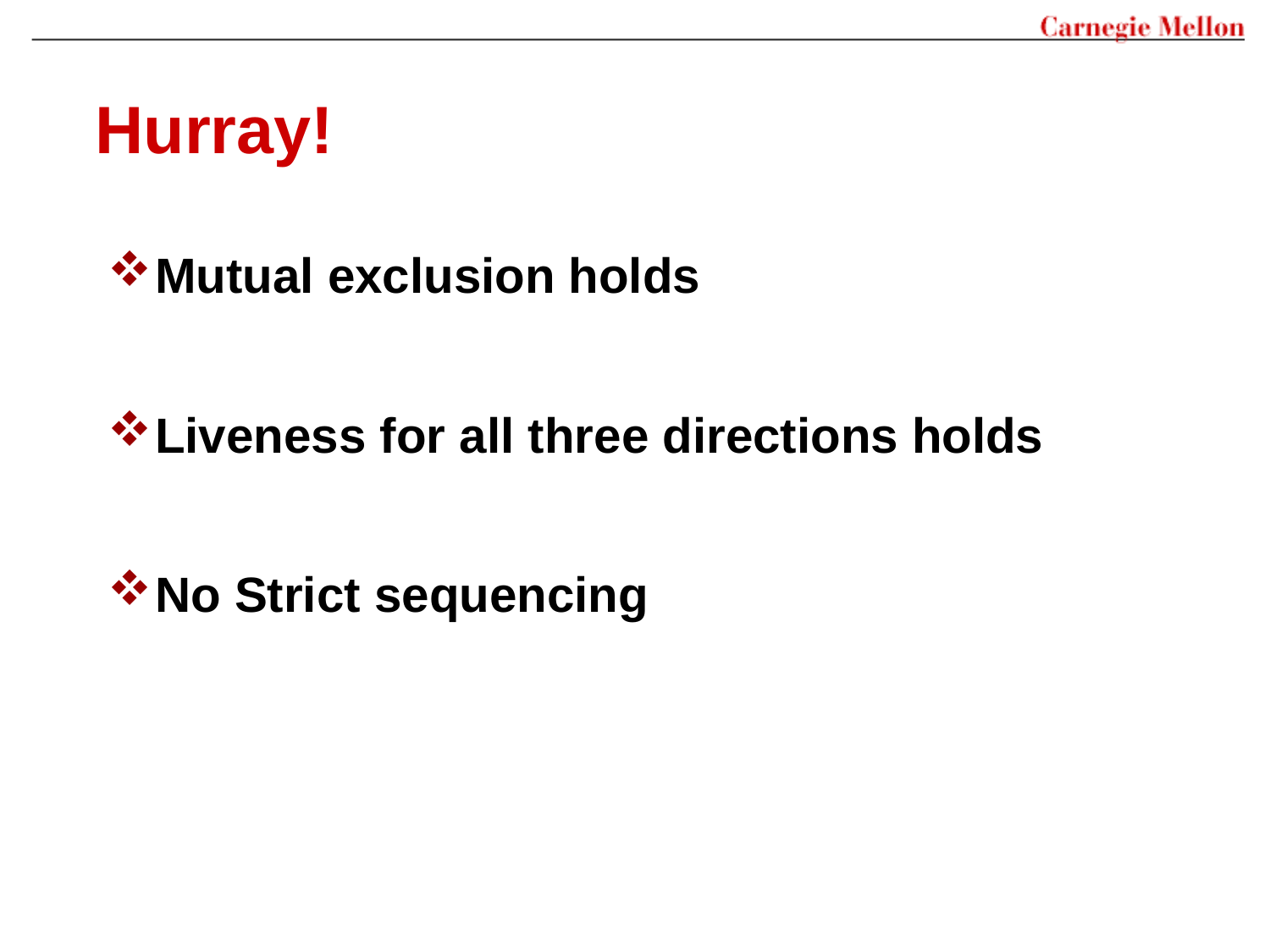

# Hurray!
Mutual exclusion holds

Liveness for all three directions holds

No Strict sequencing